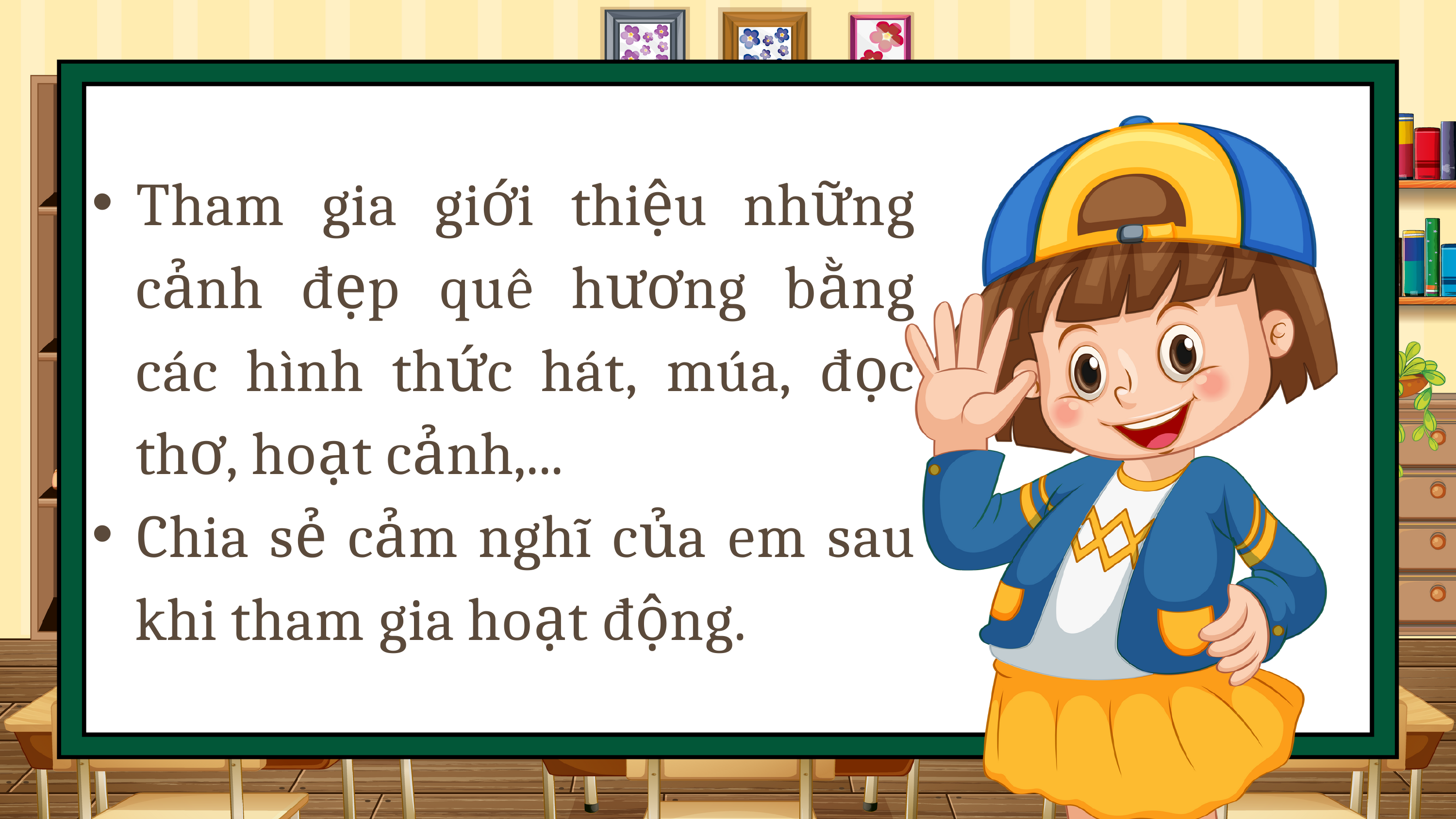

Tham gia giới thiệu những cảnh đẹp quê hương bằng các hình thức hát, múa, đọc thơ, hoạt cảnh,...
Chia sẻ cảm nghĩ của em sau khi tham gia hoạt động.